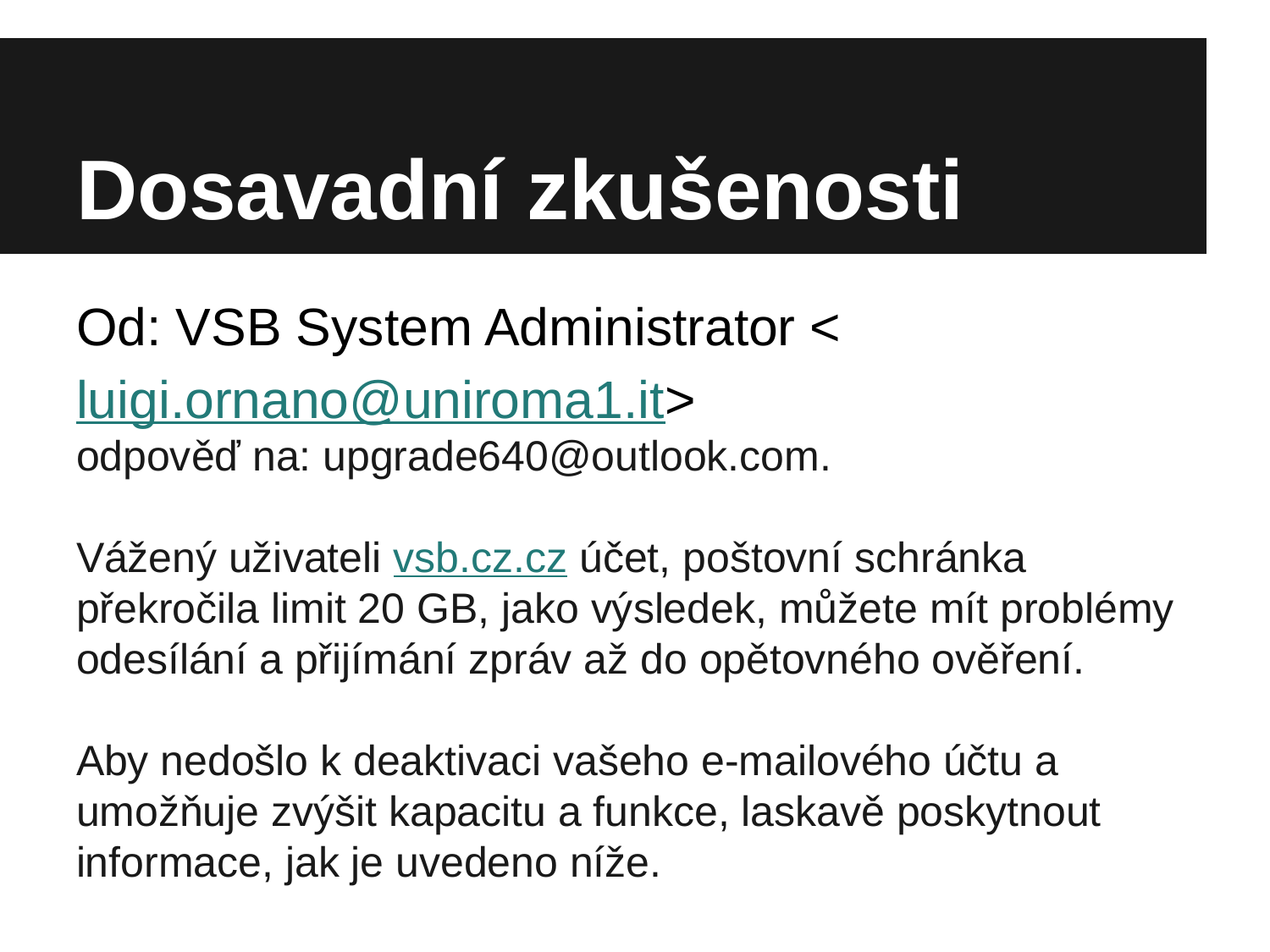

# Dosavadní zkušenosti
Od: VSB System Administrator <luigi.ornano@uniroma1.it>
odpověď na: upgrade640@outlook.com.

Vážený uživateli vsb.cz.cz účet, poštovní schránka překročila limit 20 GB, jako výsledek, můžete mít problémy odesílání a přijímání zpráv až do opětovného ověření.

Aby nedošlo k deaktivaci vašeho e-mailového účtu a umožňuje zvýšit kapacitu a funkce, laskavě poskytnout informace, jak je uvedeno níže.